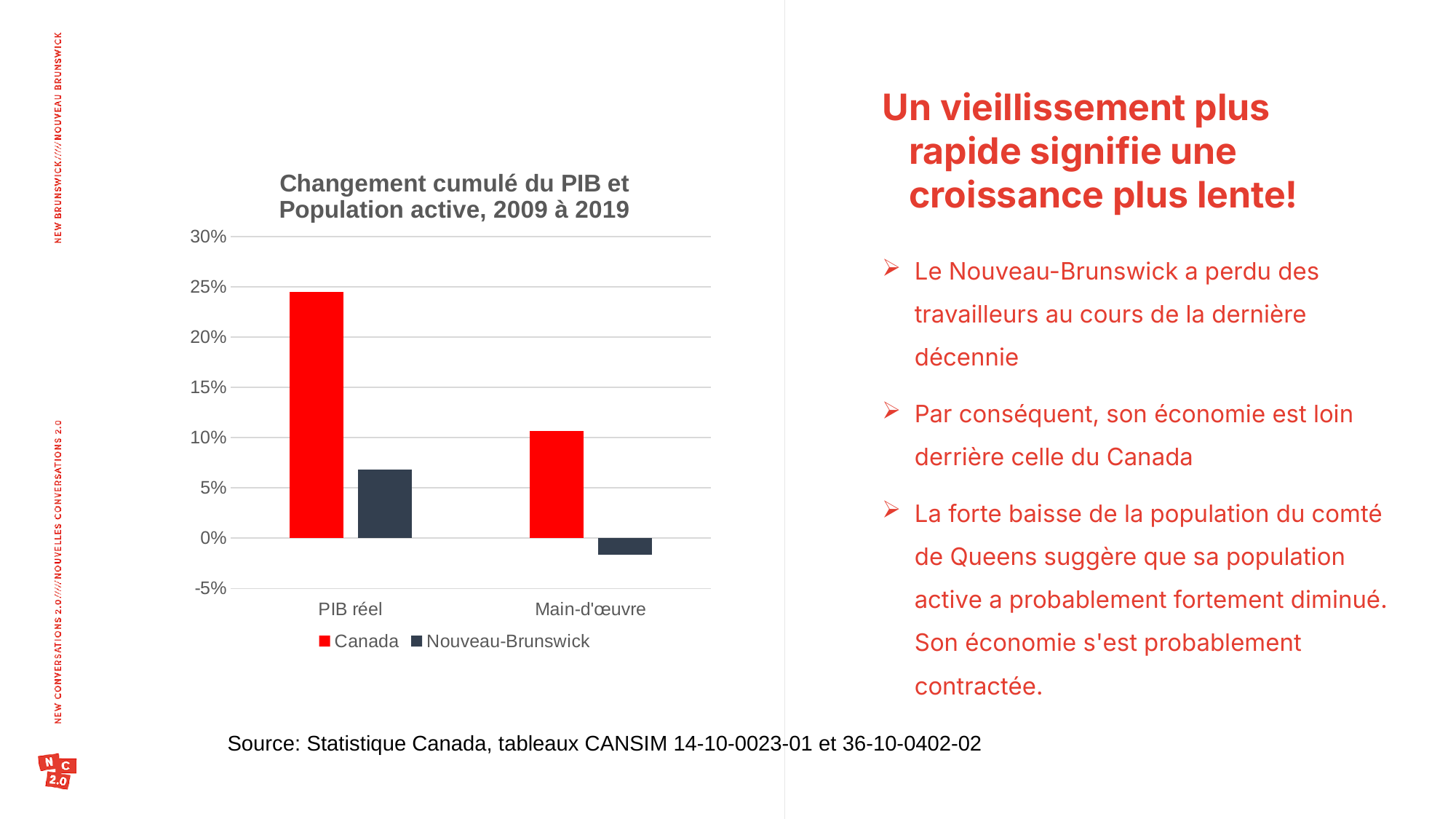

Un vieillissement plus rapide signifie une croissance plus lente!

### Chart: Changement cumulé du PIB et
Population active, 2009 à 2019

| Category | Canada | Nouveau-Brunswick |
|---|---|---|
| PIB réel | 0.24497168128596103 | 0.06819411296738265 |
| Main-d'œuvre | 0.10680313856134638 | -0.016493275818320274 |
Le Nouveau-Brunswick a perdu des travailleurs au cours de la dernière décennie
Par conséquent, son économie est loin derrière celle du Canada
La forte baisse de la population du comté de Queens suggère que sa population active a probablement fortement diminué. Son économie s'est probablement contractée.
Source: Statistique Canada, tableaux CANSIM 14-10-0023-01 et 36-10-0402-02